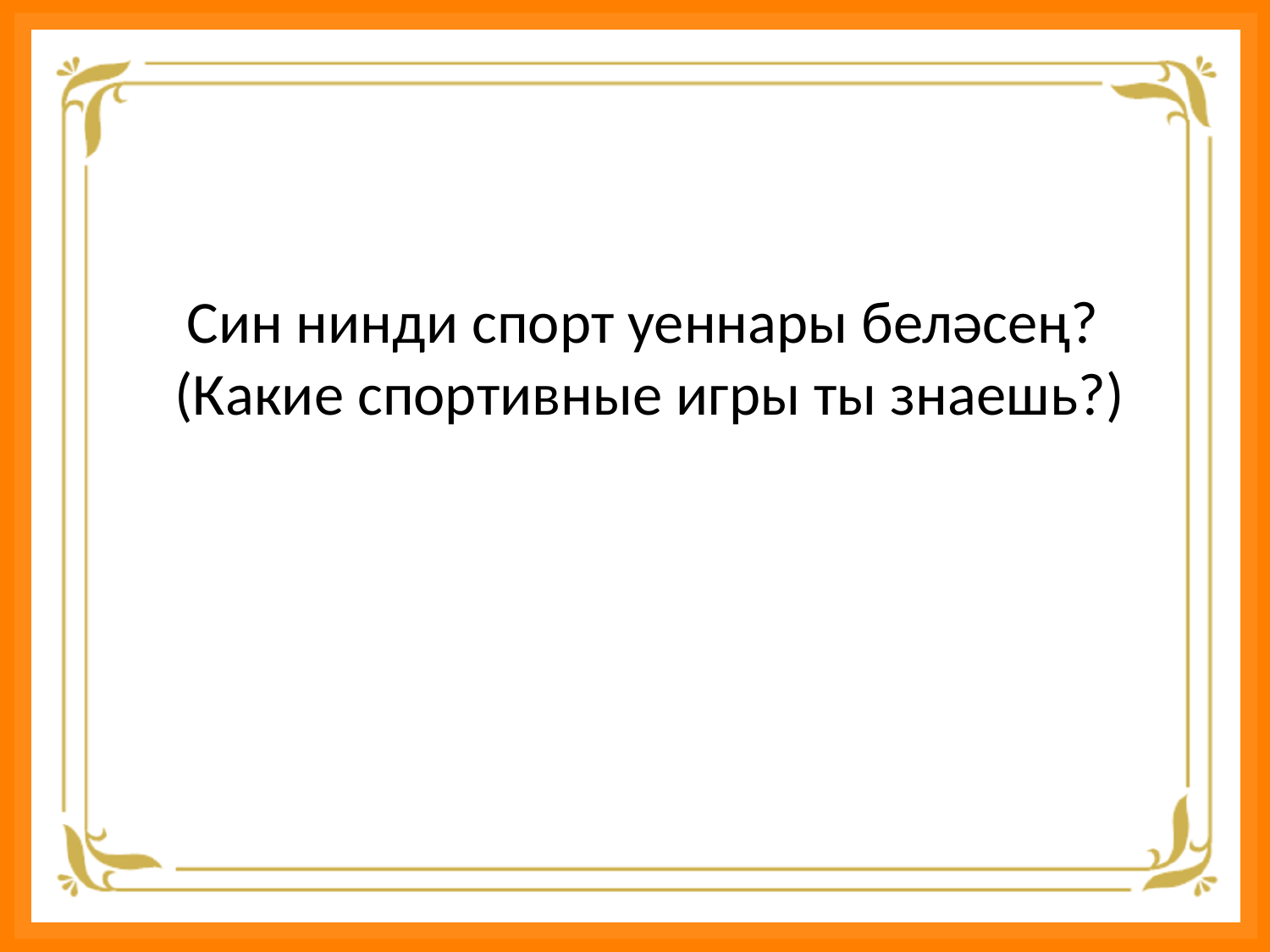

# Син нинди спорт уеннары беләсең? (Какие спортивные игры ты знаешь?)